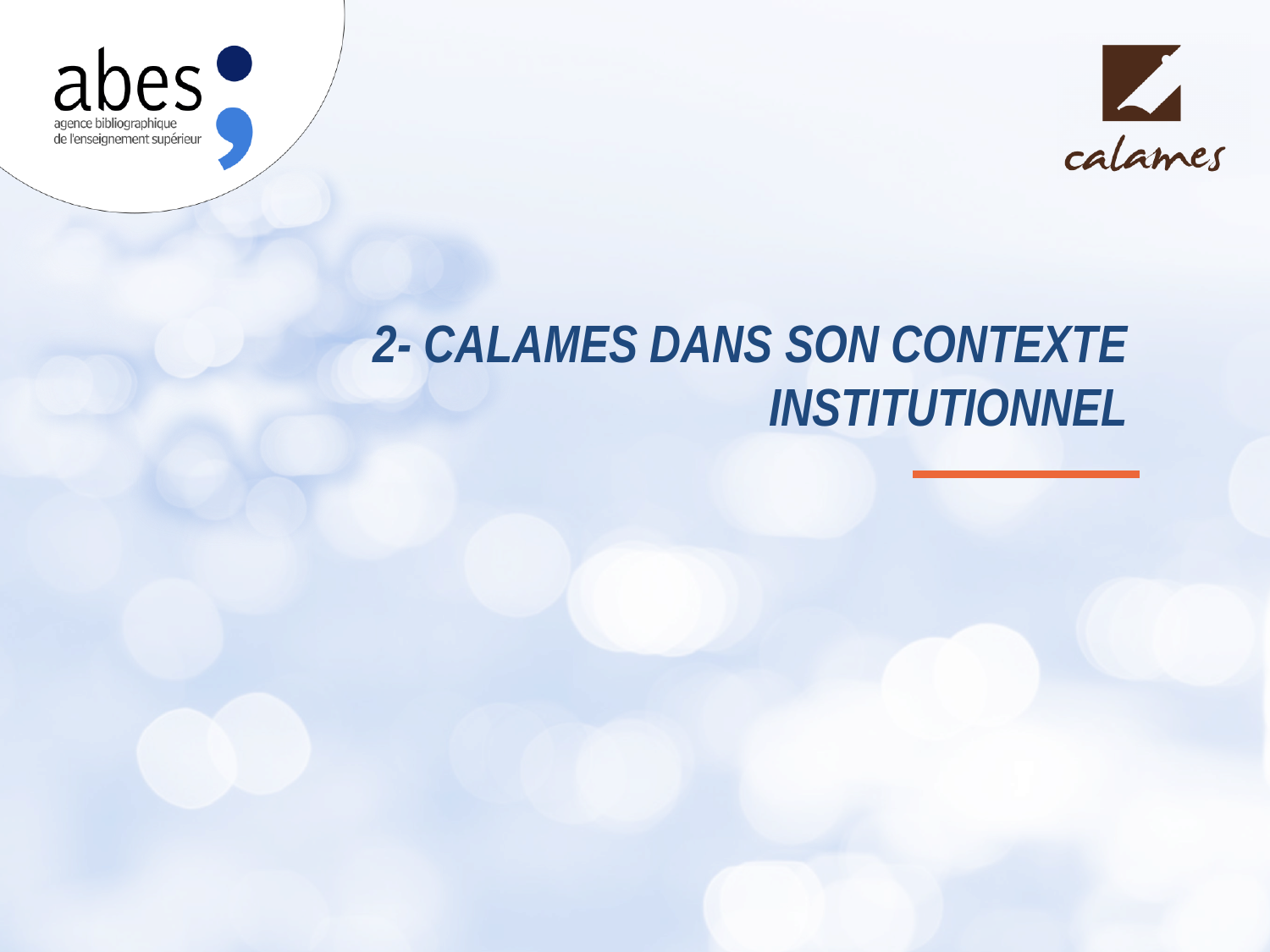

# 2- Calames dans son contexte institutionnel